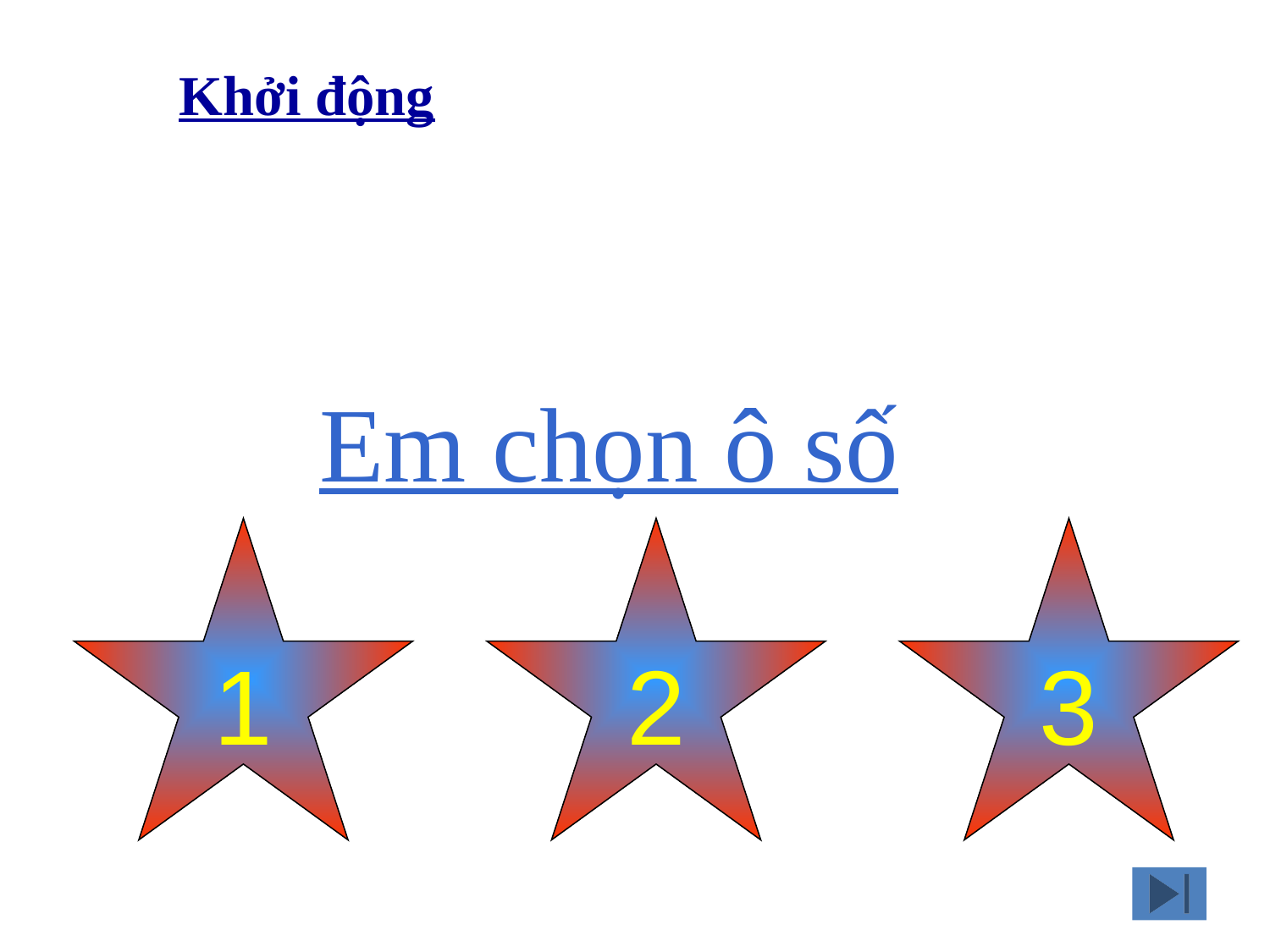

Khởi động
Em chọn ô số
1
2
3